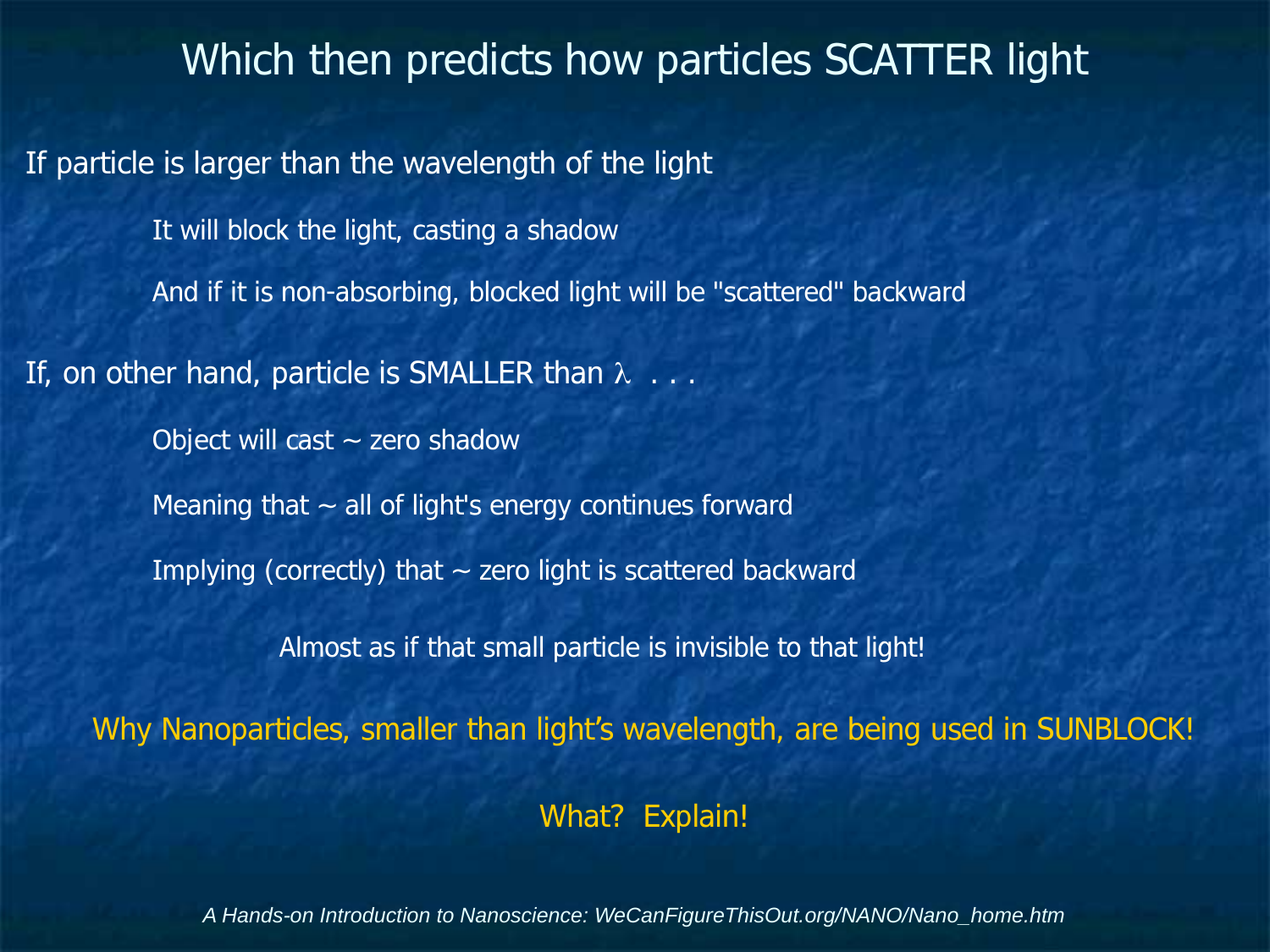

# Which then predicts how particles SCATTER light
If particle is larger than the wavelength of the light

	It will block the light, casting a shadow

	And if it is non-absorbing, blocked light will be "scattered" backward

If, on other hand, particle is SMALLER than λ  . . .

	Object will cast ~ zero shadow

	Meaning that ~ all of light's energy continues forward

	Implying (correctly) that ~ zero light is scattered backward

		Almost as if that small particle is invisible to that light!

Why Nanoparticles, smaller than light’s wavelength, are being used in SUNBLOCK!

What?  Explain!
A Hands-on Introduction to Nanoscience: WeCanFigureThisOut.org/NANO/Nano_home.htm